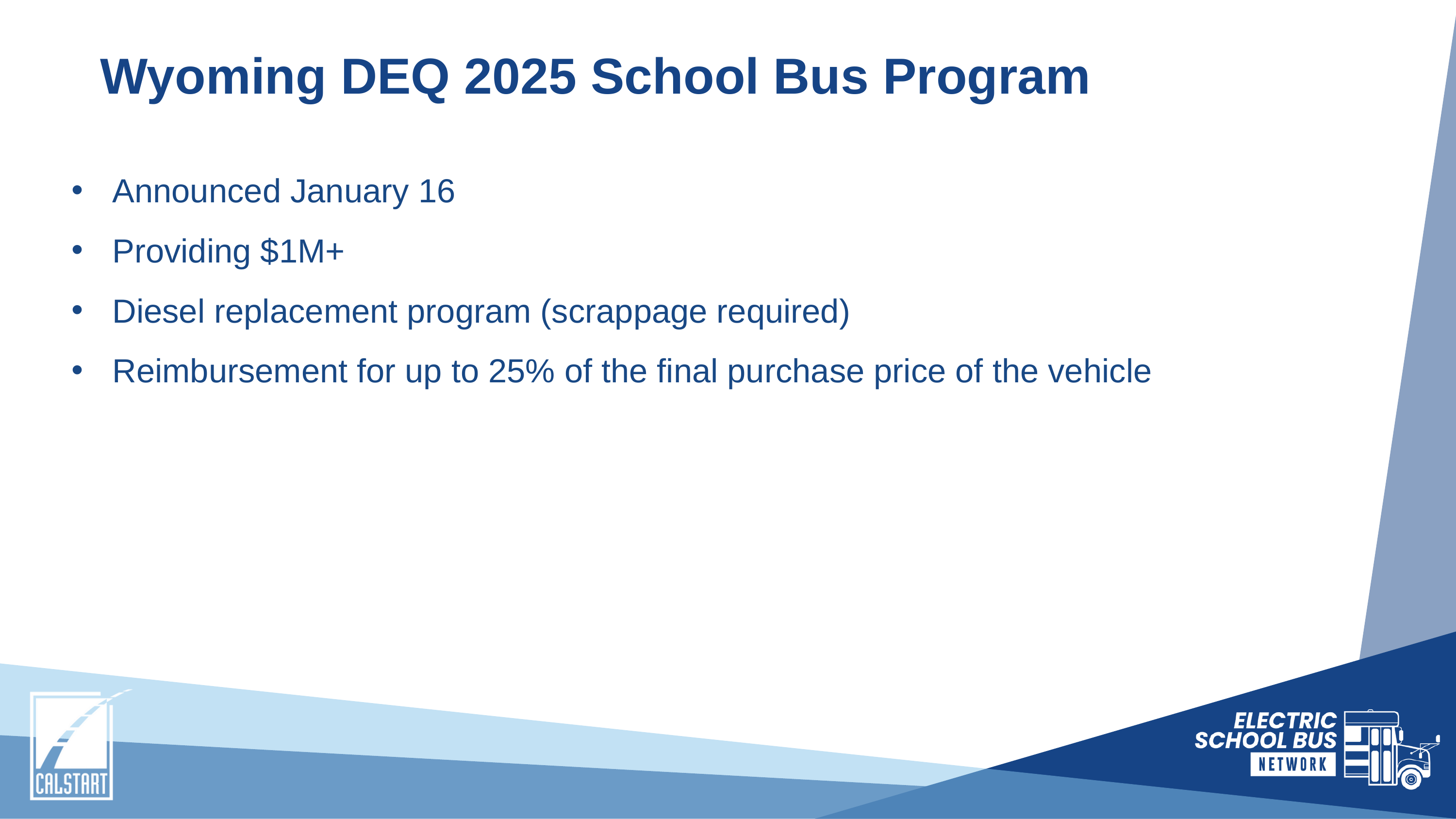

# Wyoming DEQ 2025 School Bus Program
Announced January 16
Providing $1M+
Diesel replacement program (scrappage required)
Reimbursement for up to 25% of the final purchase price of the vehicle

calstart.org